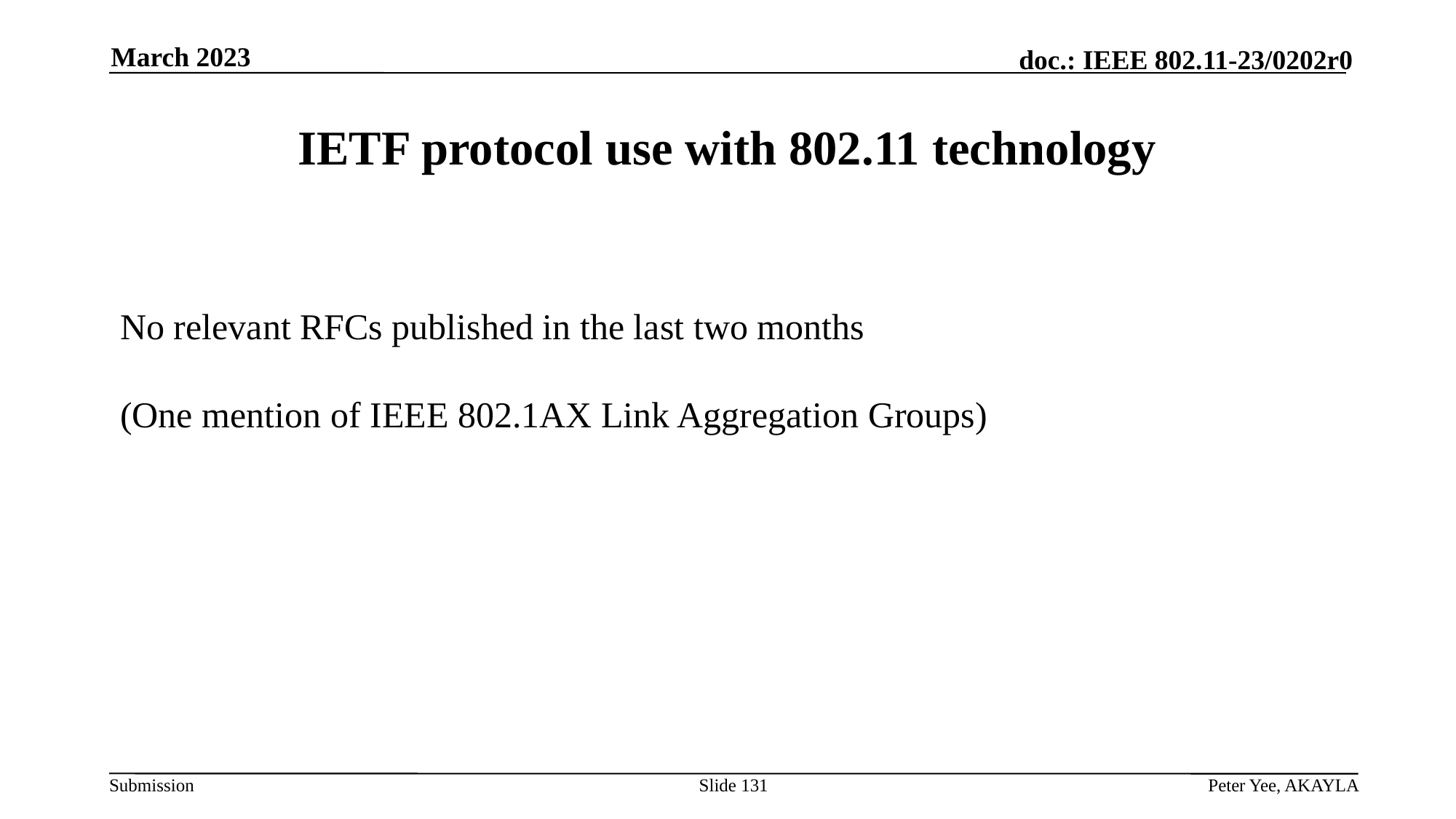

March 2023
# IETF protocol use with 802.11 technology

No relevant RFCs published in the last two months

(One mention of IEEE 802.1AX Link Aggregation Groups)

Slide 131
Peter Yee, AKAYLA